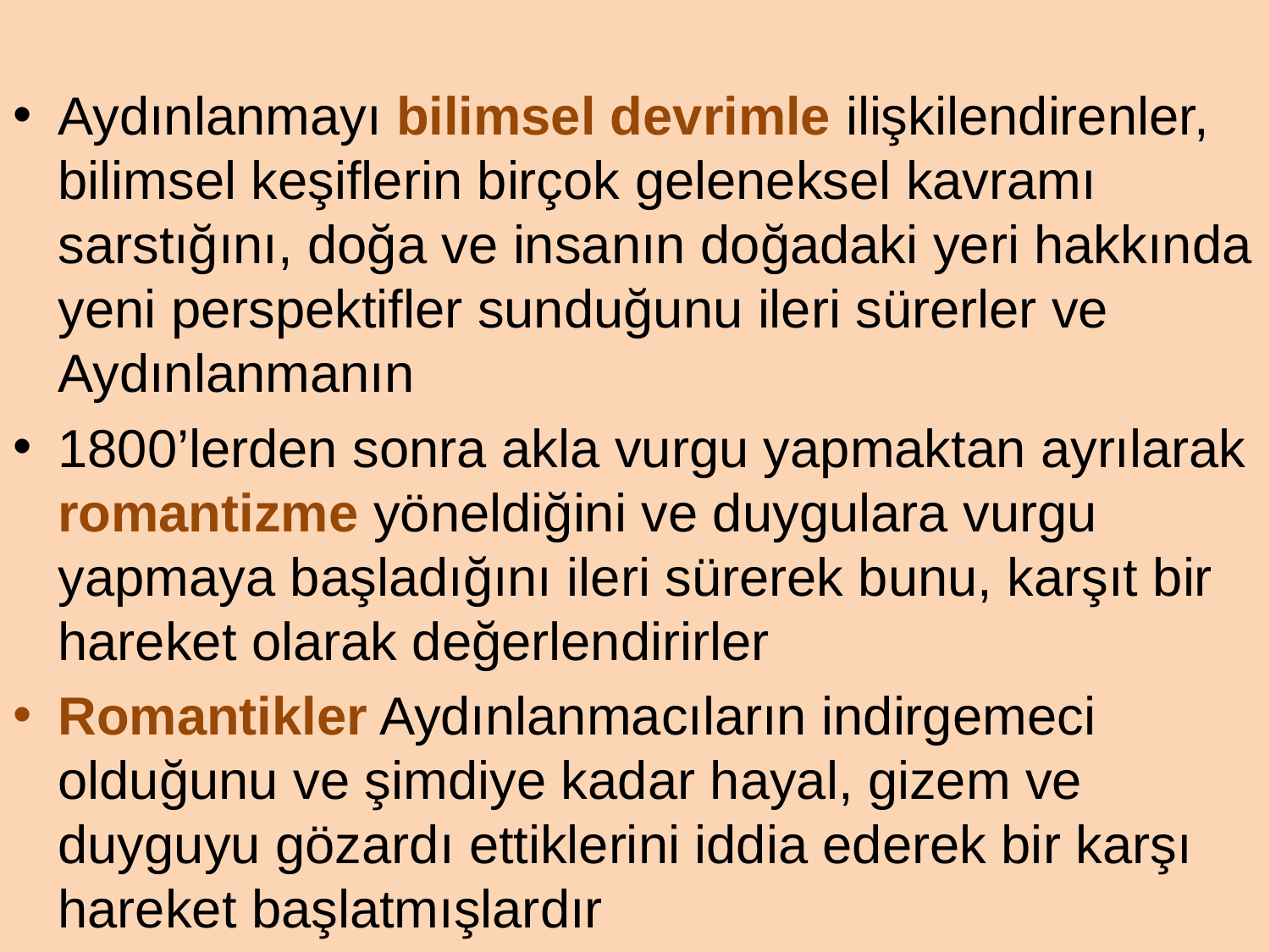

Aydınlanmayı bilimsel devrimle ilişkilendirenler, bilimsel keşiflerin birçok geleneksel kavramı sarstığını, doğa ve insanın doğadaki yeri hakkında yeni perspektifler sunduğunu ileri sürerler ve Aydınlanmanın
1800’lerden sonra akla vurgu yapmaktan ayrılarak romantizme yöneldiğini ve duygulara vurgu yapmaya başladığını ileri sürerek bunu, karşıt bir hareket olarak değerlendirirler
Romantikler Aydınlanmacıların indirgemeci olduğunu ve şimdiye kadar hayal, gizem ve duyguyu gözardı ettiklerini iddia ederek bir karşı hareket başlatmışlardır